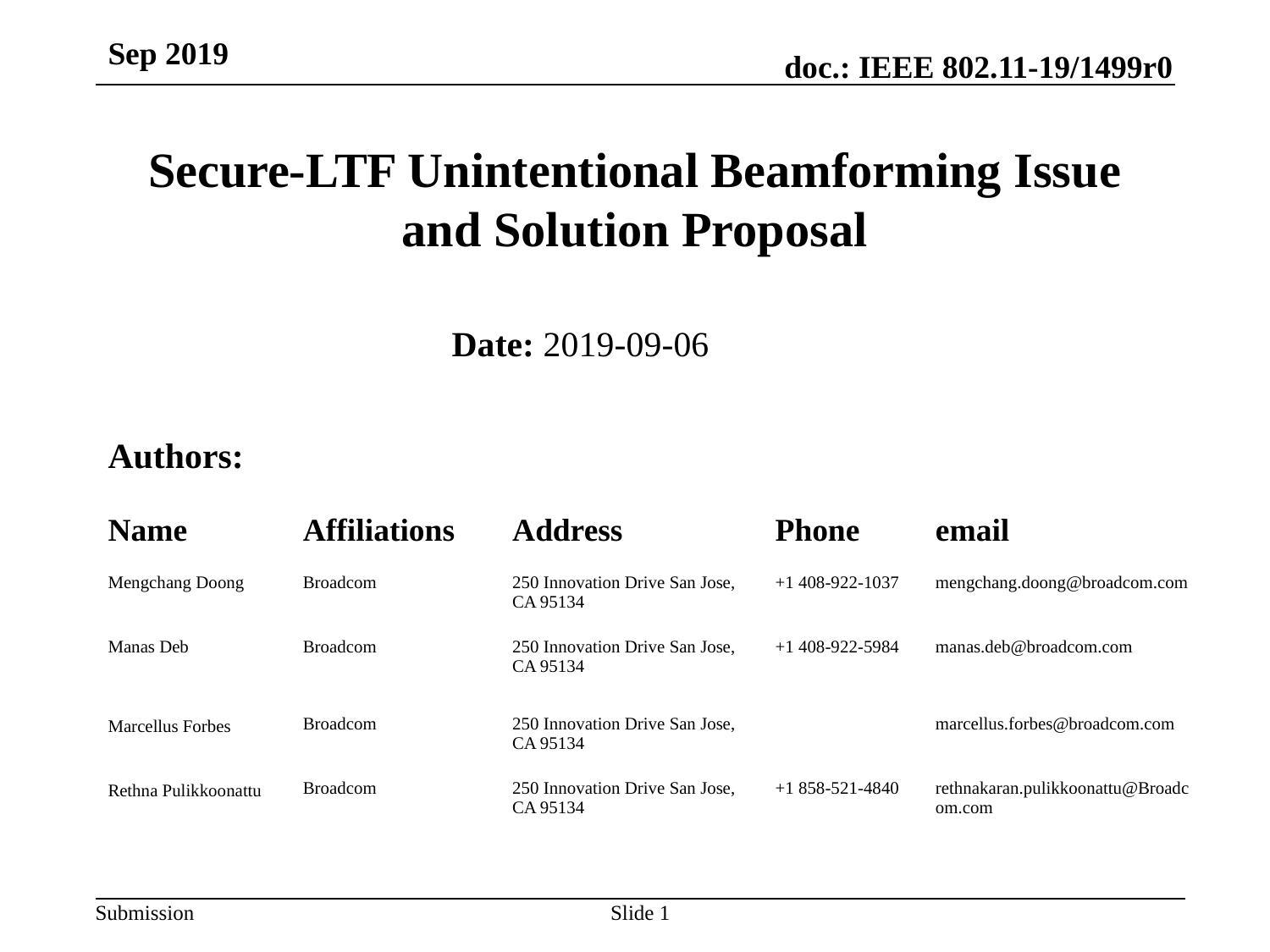

Sep 2019
Secure-LTF Unintentional Beamforming Issue and Solution Proposal
Date: 2019-09-0617-12-14
Authors:
| Name | Affiliations | Address | Phone | email |
| --- | --- | --- | --- | --- |
| Mengchang Doong | Broadcom | 250 Innovation Drive San Jose, CA 95134 | +1 408-922-1037 | mengchang.doong@broadcom.com |
| Manas Deb | Broadcom | 250 Innovation Drive San Jose, CA 95134 | +1 408-922-5984 | manas.deb@broadcom.com |
| Marcellus Forbes | Broadcom | 250 Innovation Drive San Jose, CA 95134 |  | marcellus.forbes@broadcom.com |
| Rethna Pulikkoonattu | Broadcom | 250 Innovation Drive San Jose, CA 95134 | +1 858-521-4840 | rethnakaran.pulikkoonattu@Broadcom.com |
Slide 1